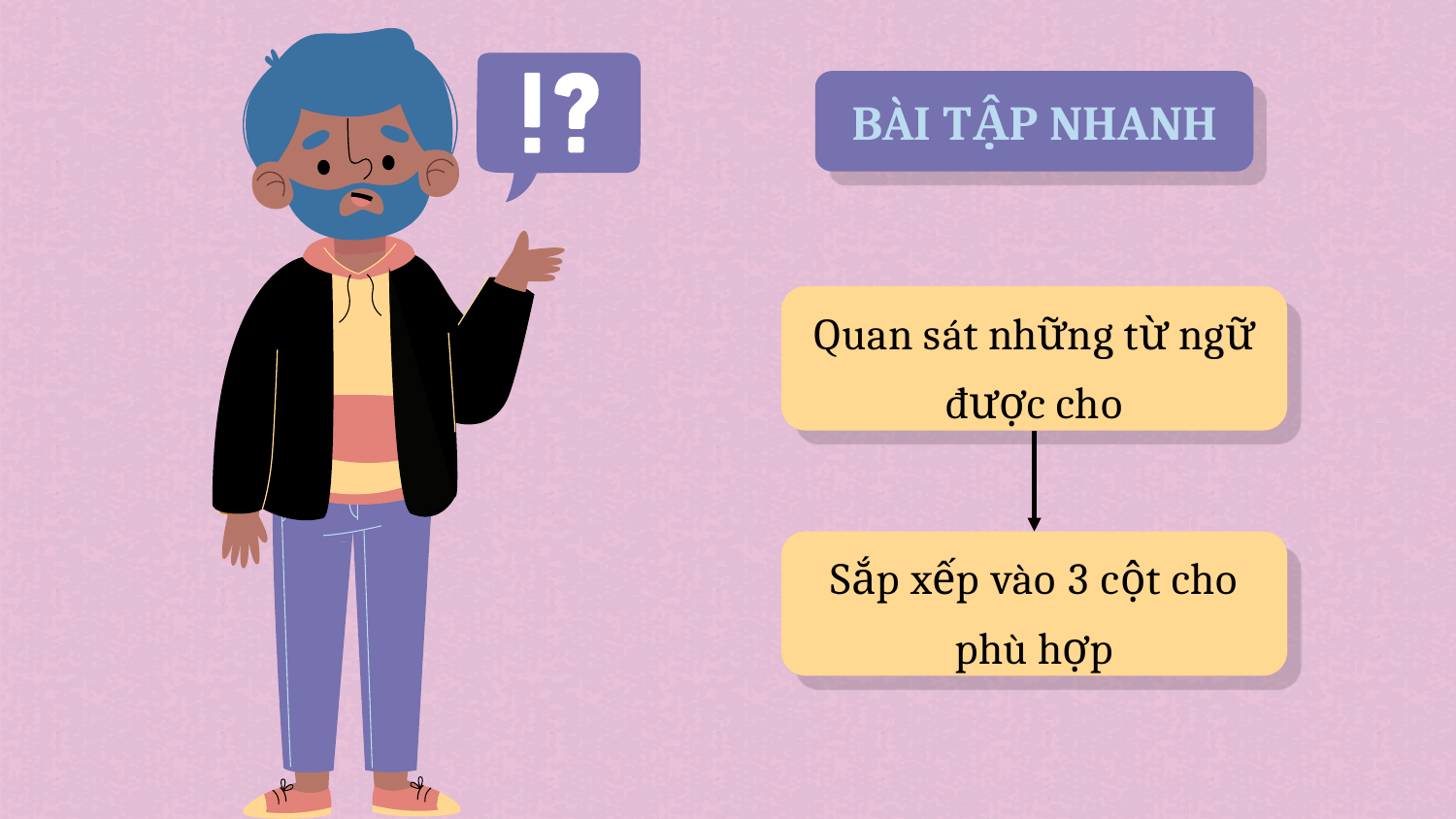

BÀI TẬP NHANH
Quan sát những từ ngữ được cho
Sắp xếp vào 3 cột cho phù hợp